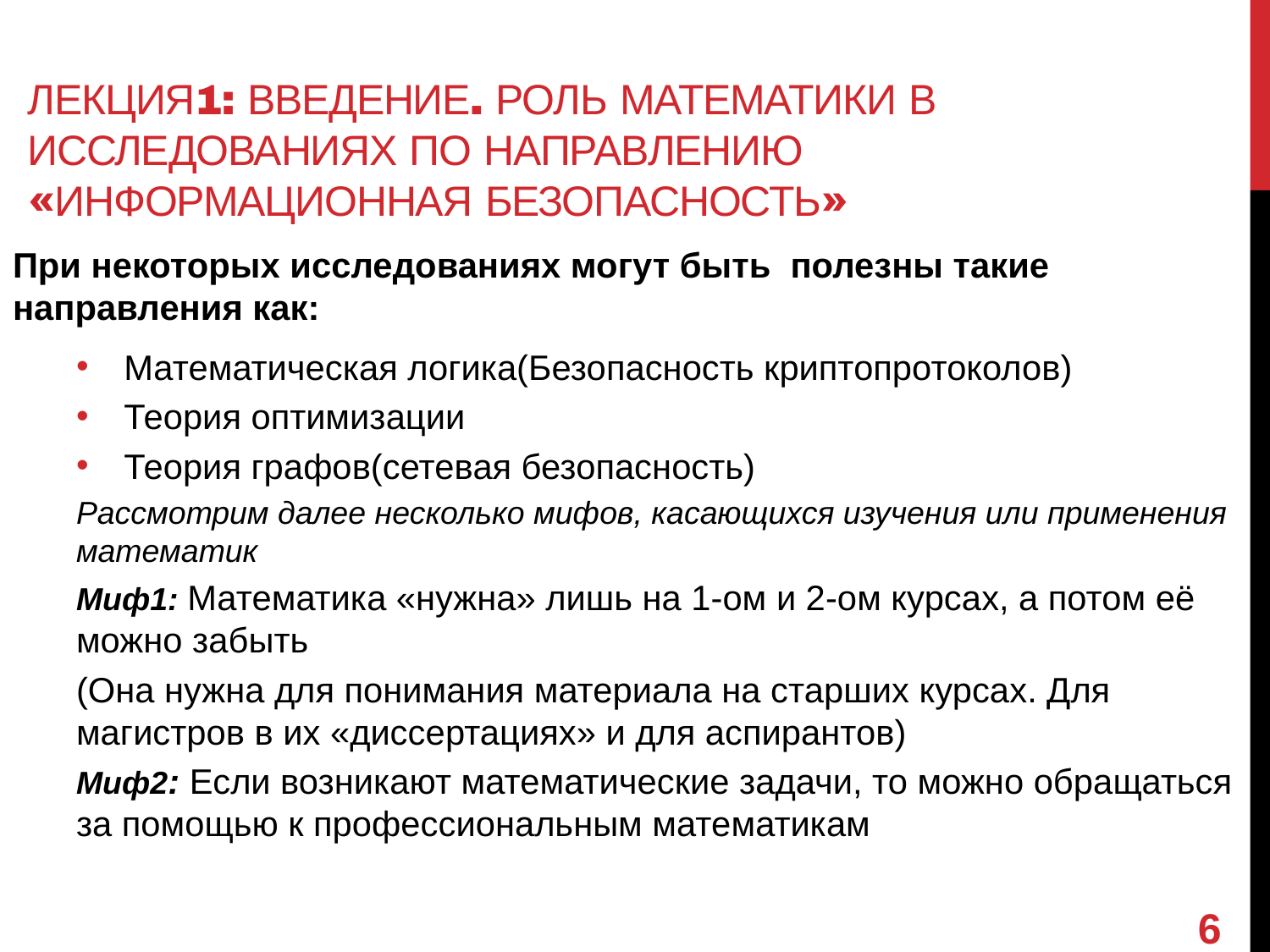

# Лекция1: Введение. Роль математики в исследованиях по направлению «информационная безопасность»
При некоторых исследованиях могут быть  полезны такие направления как:
Математическая логика(Безопасность криптопротоколов)
Теория оптимизации
Теория графов(сетевая безопасность)
Рассмотрим далее несколько мифов, касающихся изучения или применения математик
Миф1: Математика «нужна» лишь на 1-ом и 2-ом курсах, а потом её можно забыть
(Она нужна для понимания материала на старших курсах. Для магистров в их «диссертациях» и для аспирантов)
Миф2: Если возникают математические задачи, то можно обращаться за помощью к профессиональным математикам

6